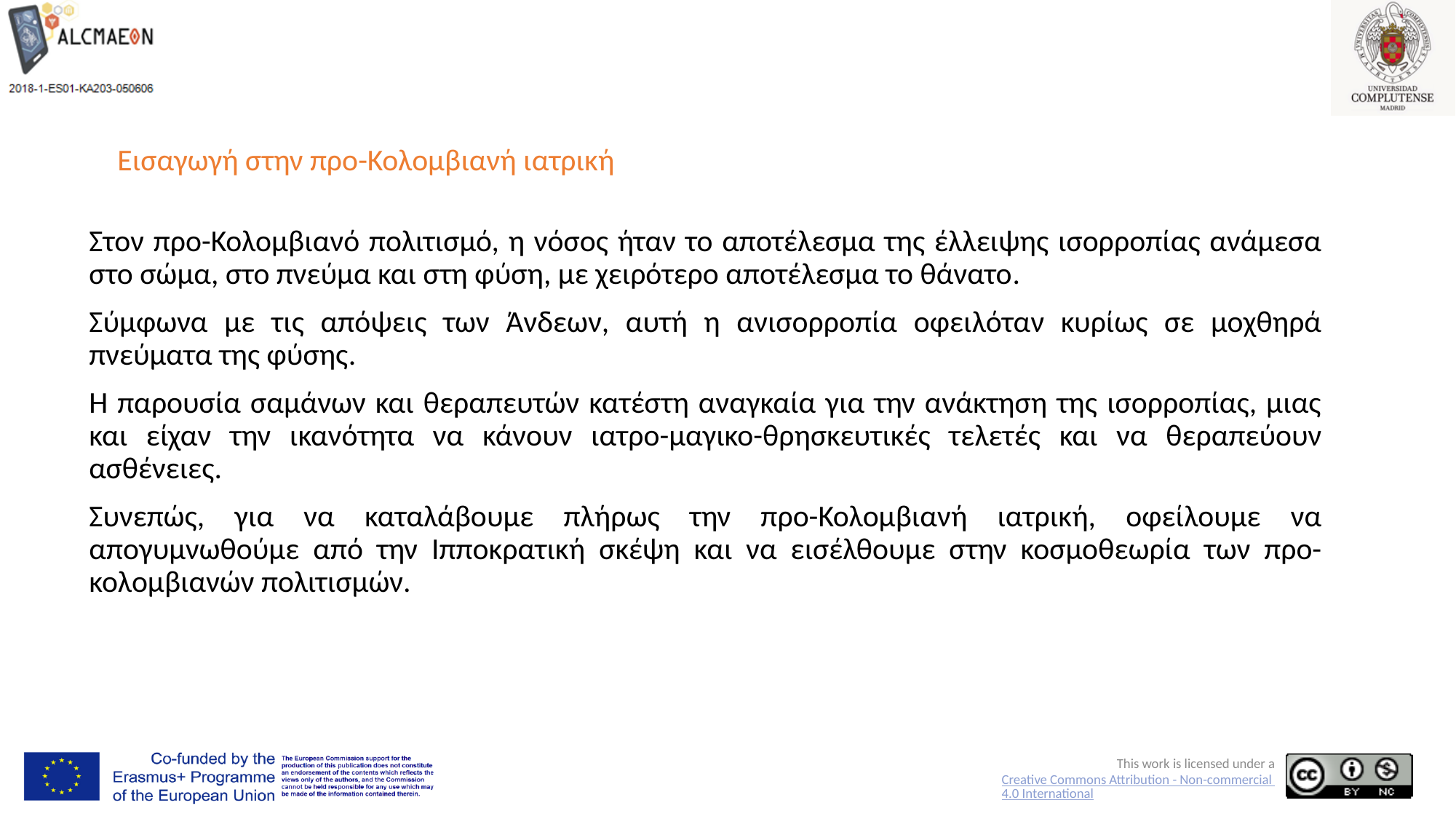

# Εισαγωγή στην προ-Κολομβιανή ιατρική
Στον προ-Κολομβιανό πολιτισμό, η νόσος ήταν το αποτέλεσμα της έλλειψης ισορροπίας ανάμεσα στο σώμα, στο πνεύμα και στη φύση, με χειρότερο αποτέλεσμα το θάνατο.
Σύμφωνα με τις απόψεις των Άνδεων, αυτή η ανισορροπία οφειλόταν κυρίως σε μοχθηρά πνεύματα της φύσης.
Η παρουσία σαμάνων και θεραπευτών κατέστη αναγκαία για την ανάκτηση της ισορροπίας, μιας και είχαν την ικανότητα να κάνουν ιατρο-μαγικο-θρησκευτικές τελετές και να θεραπεύουν ασθένειες.
Συνεπώς, για να καταλάβουμε πλήρως την προ-Κολομβιανή ιατρική, οφείλουμε να απογυμνωθούμε από την Ιπποκρατική σκέψη και να εισέλθουμε στην κοσμοθεωρία των προ-κολομβιανών πολιτισμών.